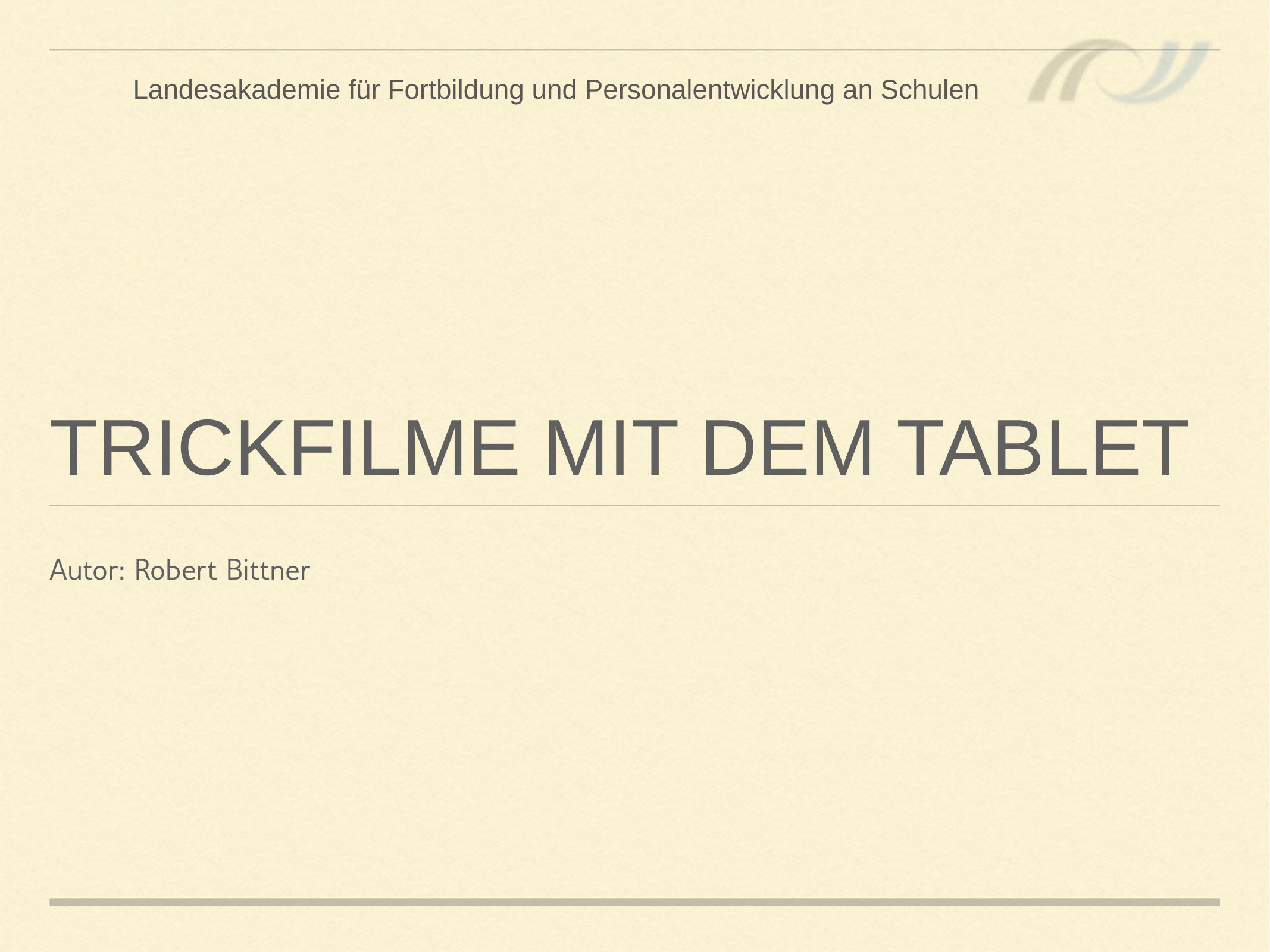

# Trickfilme mit dem Tablet
Autor: Robert Bittner